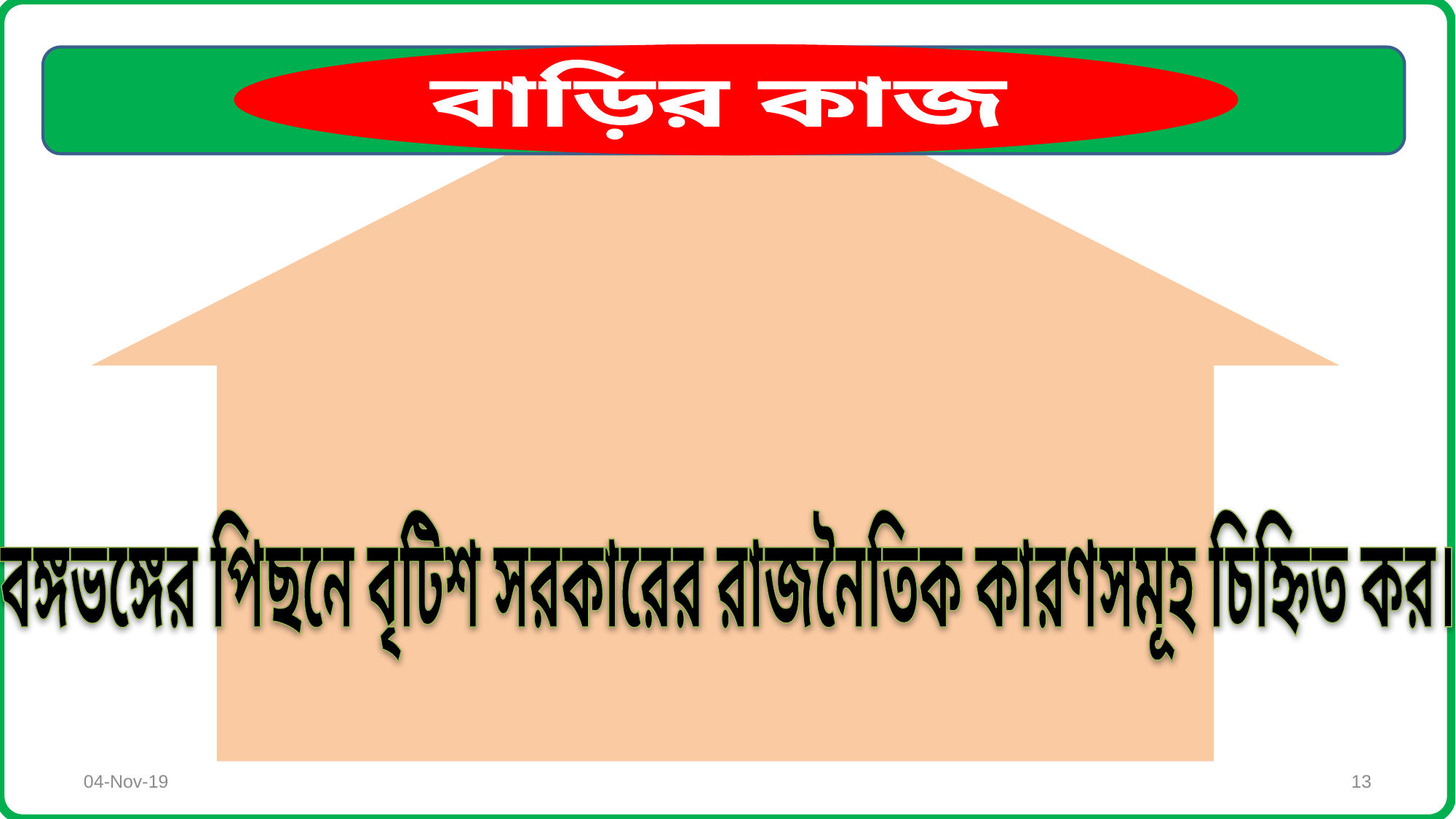

বাড়ির কাজ
বঙ্গভঙ্গের পিছনে বৃটিশ সরকারের রাজনৈতিক কারণসমূহ চিহ্নিত কর।
04-Nov-19
13